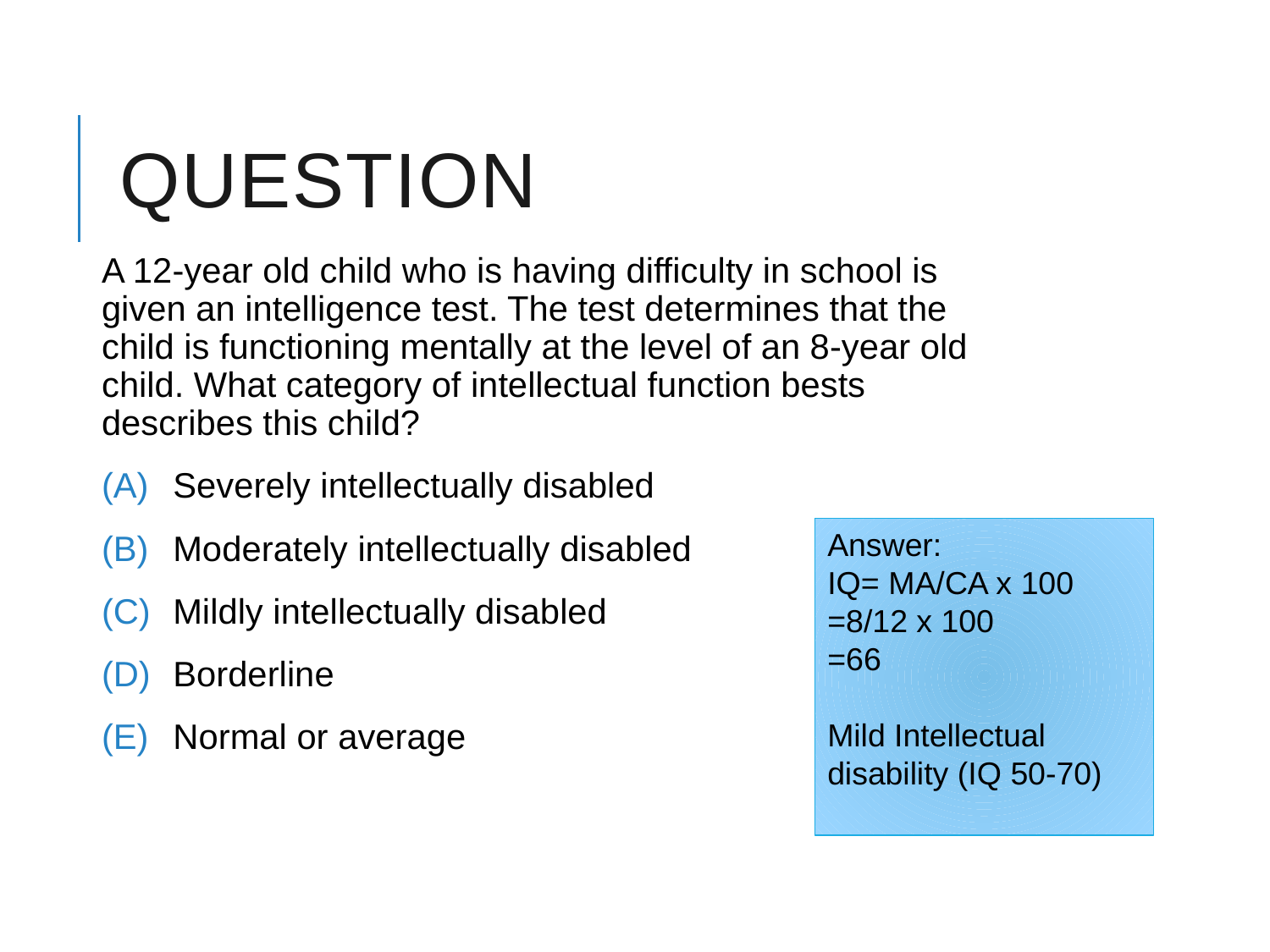

# Question
A 12-year old child who is having difficulty in school is given an intelligence test. The test determines that the child is functioning mentally at the level of an 8-year old child. What category of intellectual function bests describes this child?
Severely intellectually disabled
Moderately intellectually disabled
Mildly intellectually disabled
Borderline
Normal or average

Answer:
IQ= MA/CA x 100
=8/12 x 100
=66

Mild Intellectual disability (IQ 50-70)